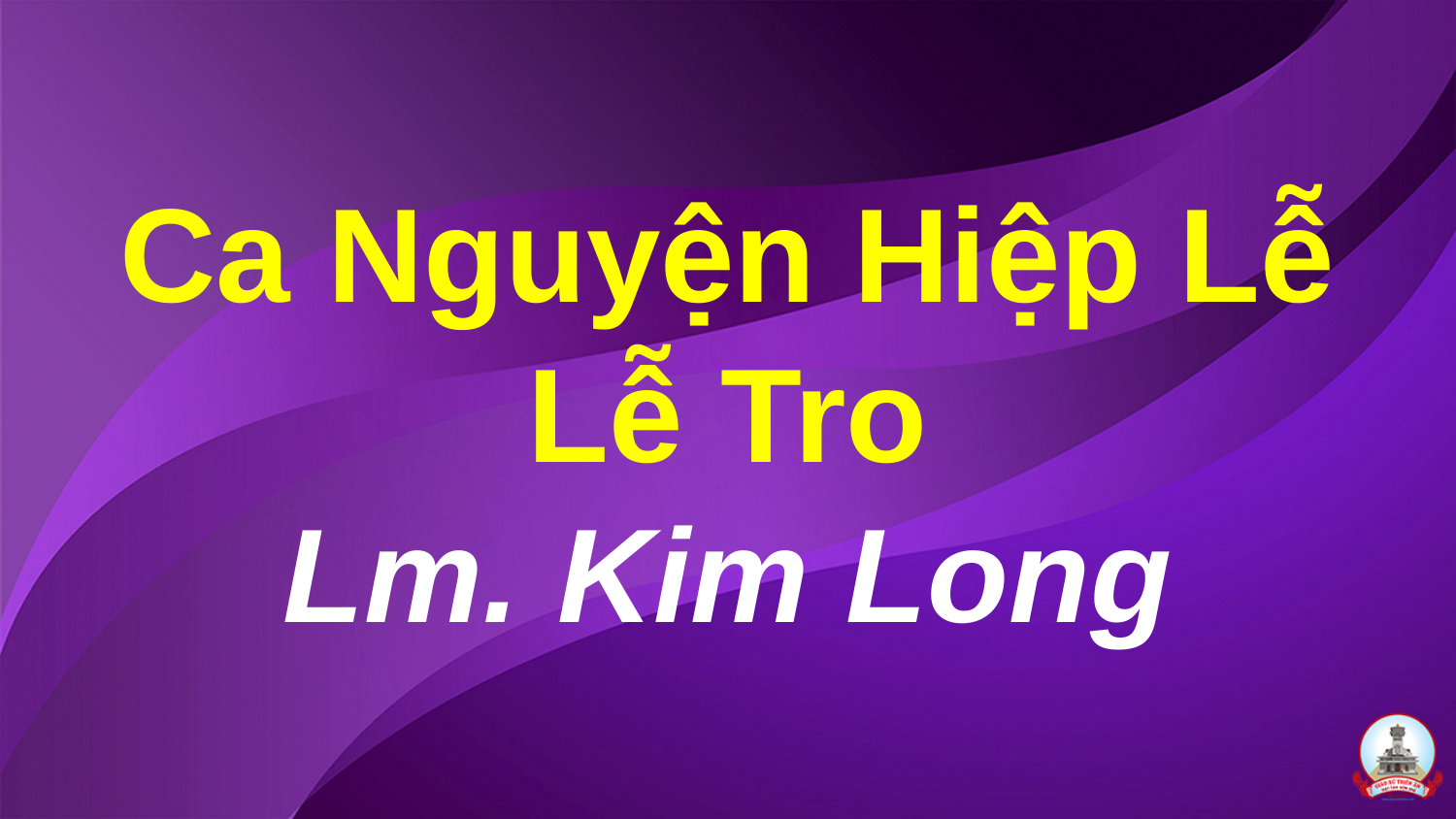

# Ca Nguyện Hiệp Lễ Lễ Tro Lm. Kim Long